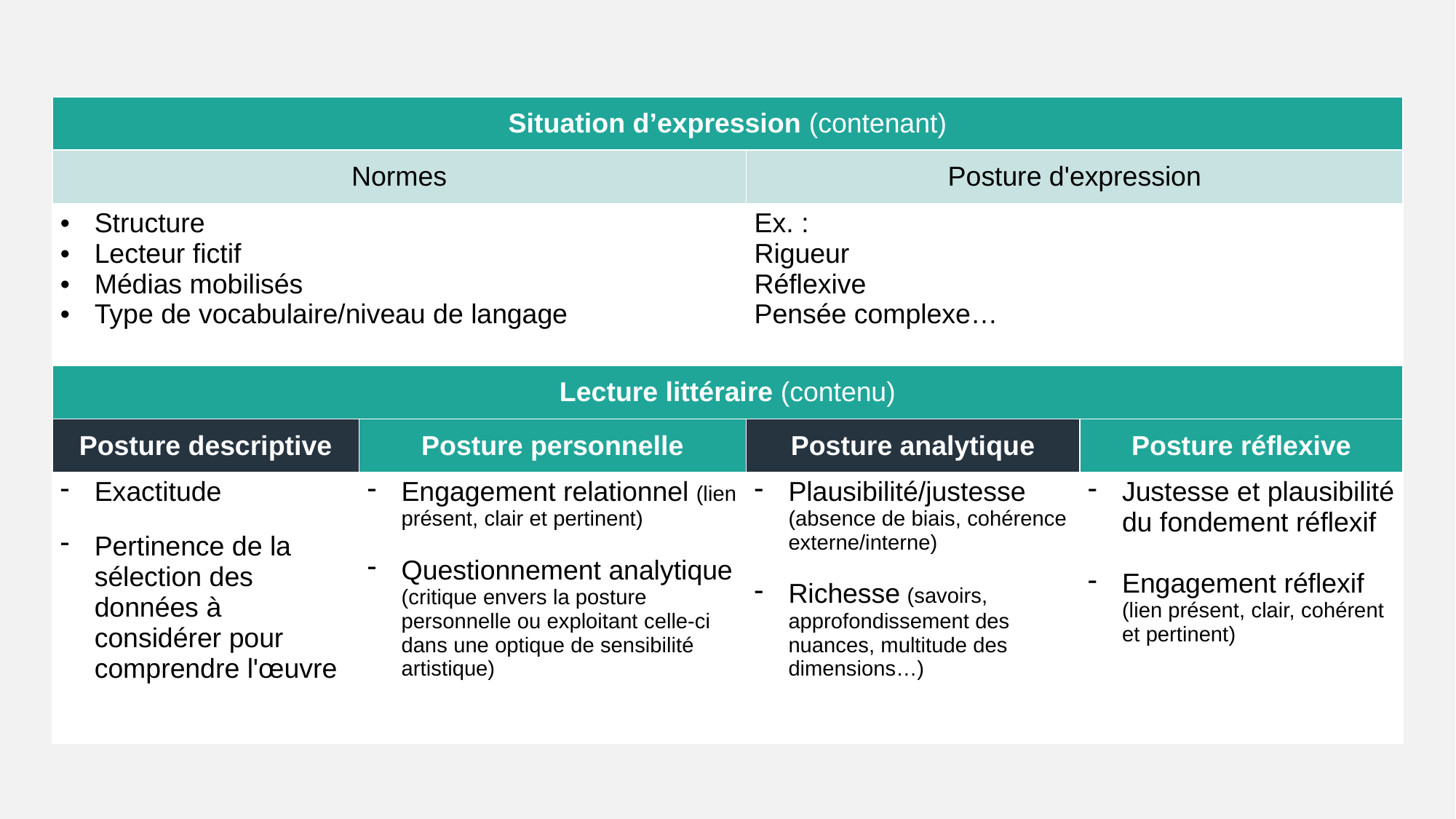

| Situation d’expression (contenant) |  |  |  |
| --- | --- | --- | --- |
| Normes |  | Posture d'expression |  |
| Structure Lecteur fictif Médias mobilisés Type de vocabulaire/niveau de langage |  | Ex. : Rigueur Réflexive Pensée complexe… |  |
| Lecture littéraire (contenu) |  |  |  |
| Posture descriptive | Posture personnelle | Posture analytique | Posture réflexive |
| Exactitude Pertinence de la sélection des données à considérer pour comprendre l'œuvre | Engagement relationnel (lien présent, clair et pertinent) Questionnement analytique (critique envers la posture personnelle ou exploitant celle-ci dans une optique de sensibilité artistique) | Plausibilité/justesse (absence de biais, cohérence externe/interne) Richesse (savoirs, approfondissement des nuances, multitude des dimensions…) | Justesse et plausibilité du fondement réflexif Engagement réflexif (lien présent, clair, cohérent et pertinent) |